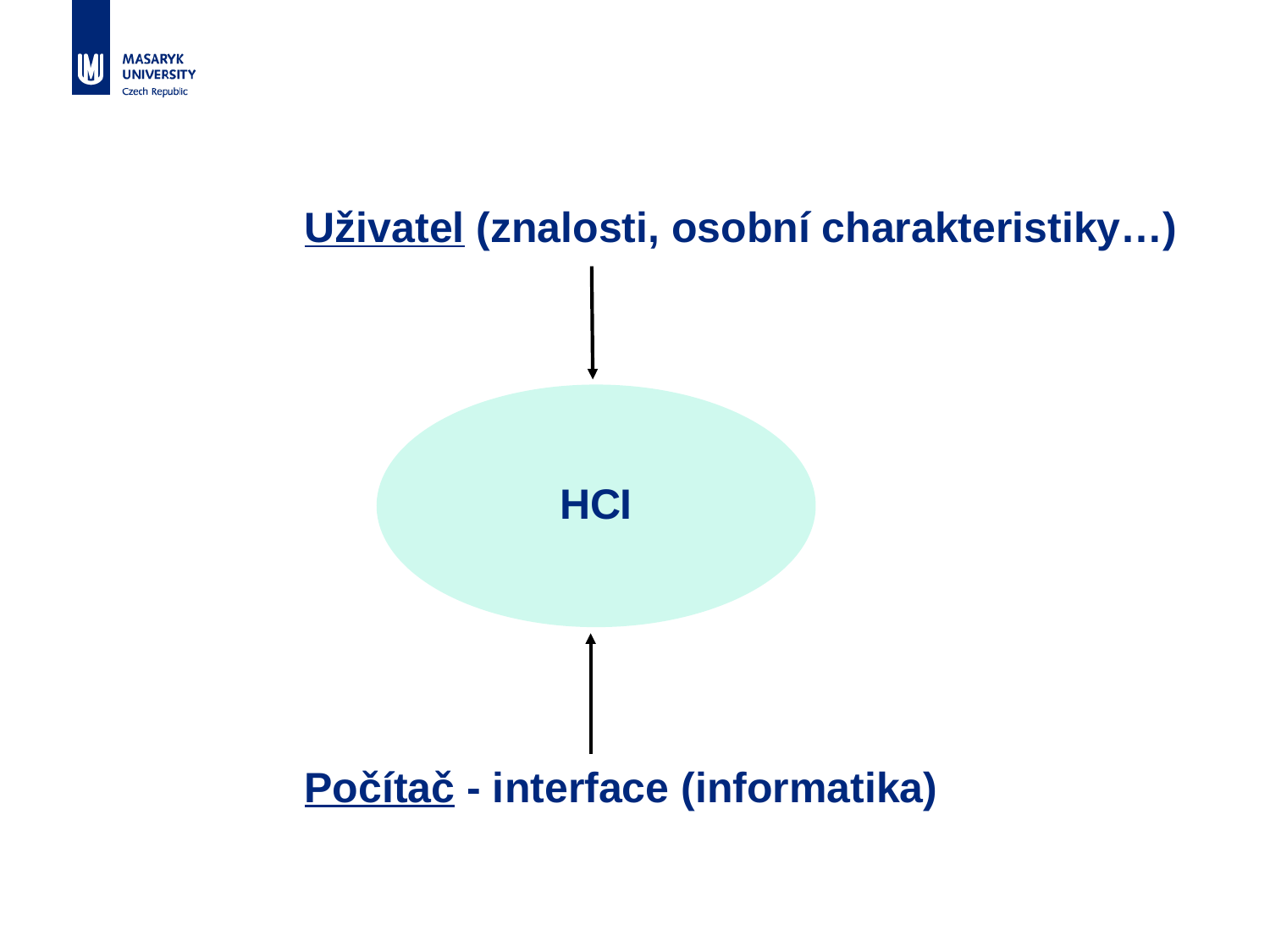

Uživatel (znalosti, osobní charakteristiky…)

		Počítač - interface (informatika)

HCI